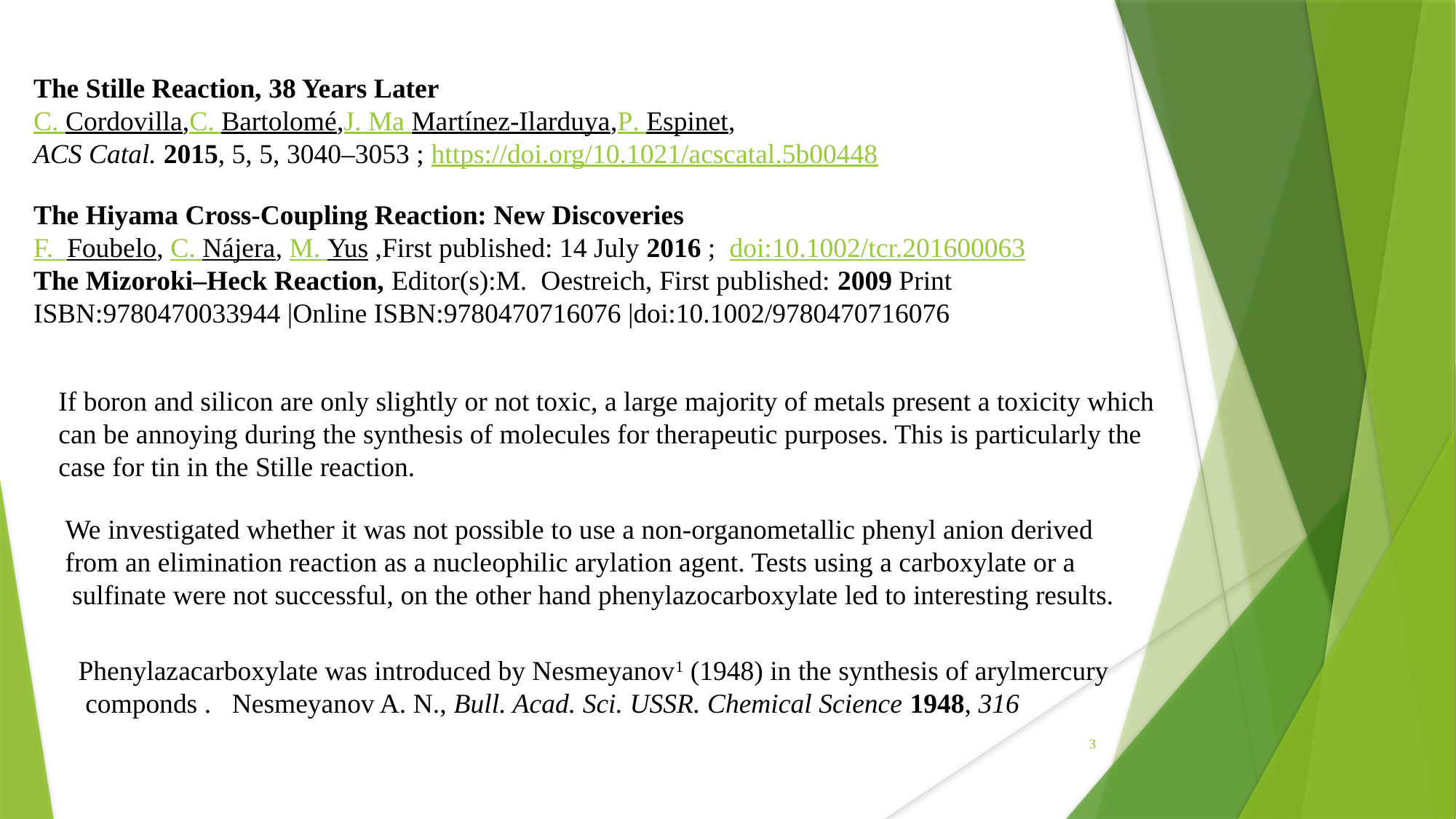

The Stille Reaction, 38 Years Later
C. Cordovilla,C. Bartolomé,J. Ma Martínez-Ilarduya,P. Espinet,
ACS Catal. 2015, 5, 5, 3040–3053 ; https://doi.org/10.1021/acscatal.5b00448
The Hiyama Cross-Coupling Reaction: New Discoveries
F.  Foubelo, C. Nájera, M. Yus ,First published: 14 July 2016 ;  doi:10.1002/tcr.201600063
The Mizoroki–Heck Reaction, Editor(s):M.  Oestreich, First published: 2009 Print ISBN:9780470033944 |Online ISBN:9780470716076 |doi:10.1002/9780470716076
If boron and silicon are only slightly or not toxic, a large majority of metals present a toxicity which
can be annoying during the synthesis of molecules for therapeutic purposes. This is particularly the
case for tin in the Stille reaction.
We investigated whether it was not possible to use a non-organometallic phenyl anion derived
from an elimination reaction as a nucleophilic arylation agent. Tests using a carboxylate or a
 sulfinate were not successful, on the other hand phenylazocarboxylate led to interesting results.
Phenylazacarboxylate was introduced by Nesmeyanov1 (1948) in the synthesis of arylmercury
 componds .   Nesmeyanov A. N., Bull. Acad. Sci. USSR. Chemical Science 1948, 316

3